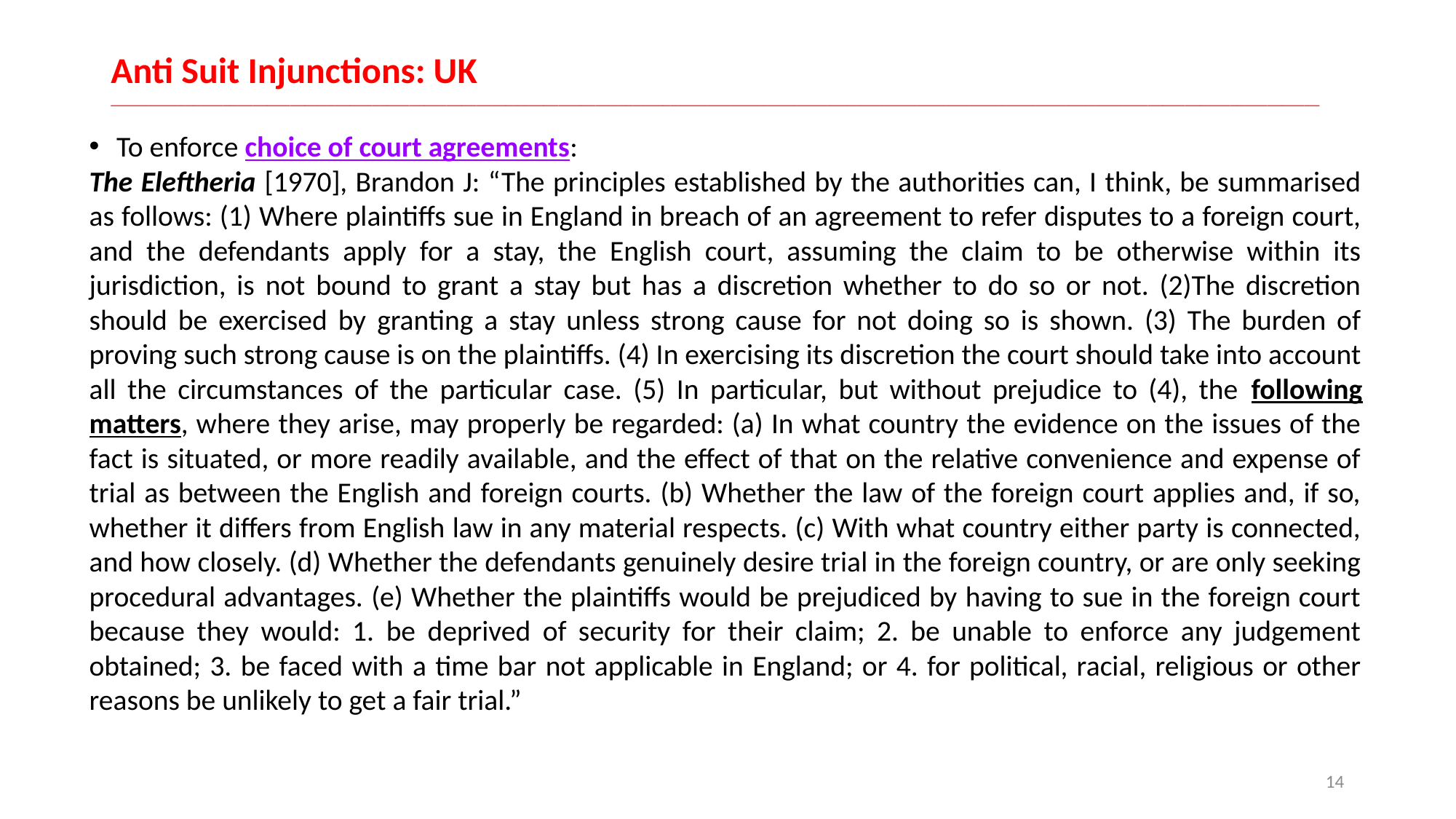

# Anti Suit Injunctions: UK __________________________________________________________________________________________________________________________________________________________________
To enforce choice of court agreements:
The Eleftheria [1970], Brandon J: “The principles established by the authorities can, I think, be summarised as follows: (1) Where plaintiffs sue in England in breach of an agreement to refer disputes to a foreign court, and the defendants apply for a stay, the English court, assuming the claim to be otherwise within its jurisdiction, is not bound to grant a stay but has a discretion whether to do so or not. (2)The discretion should be exercised by granting a stay unless strong cause for not doing so is shown. (3) The burden of proving such strong cause is on the plaintiffs. (4) In exercising its discretion the court should take into account all the circumstances of the particular case. (5) In particular, but without prejudice to (4), the following matters, where they arise, may properly be regarded: (a) In what country the evidence on the issues of the fact is situated, or more readily available, and the effect of that on the relative convenience and expense of trial as between the English and foreign courts. (b) Whether the law of the foreign court applies and, if so, whether it differs from English law in any material respects. (c) With what country either party is connected, and how closely. (d) Whether the defendants genuinely desire trial in the foreign country, or are only seeking procedural advantages. (e) Whether the plaintiffs would be prejudiced by having to sue in the foreign court because they would: 1. be deprived of security for their claim; 2. be unable to enforce any judgement obtained; 3. be faced with a time bar not applicable in England; or 4. for political, racial, religious or other reasons be unlikely to get a fair trial.”
14